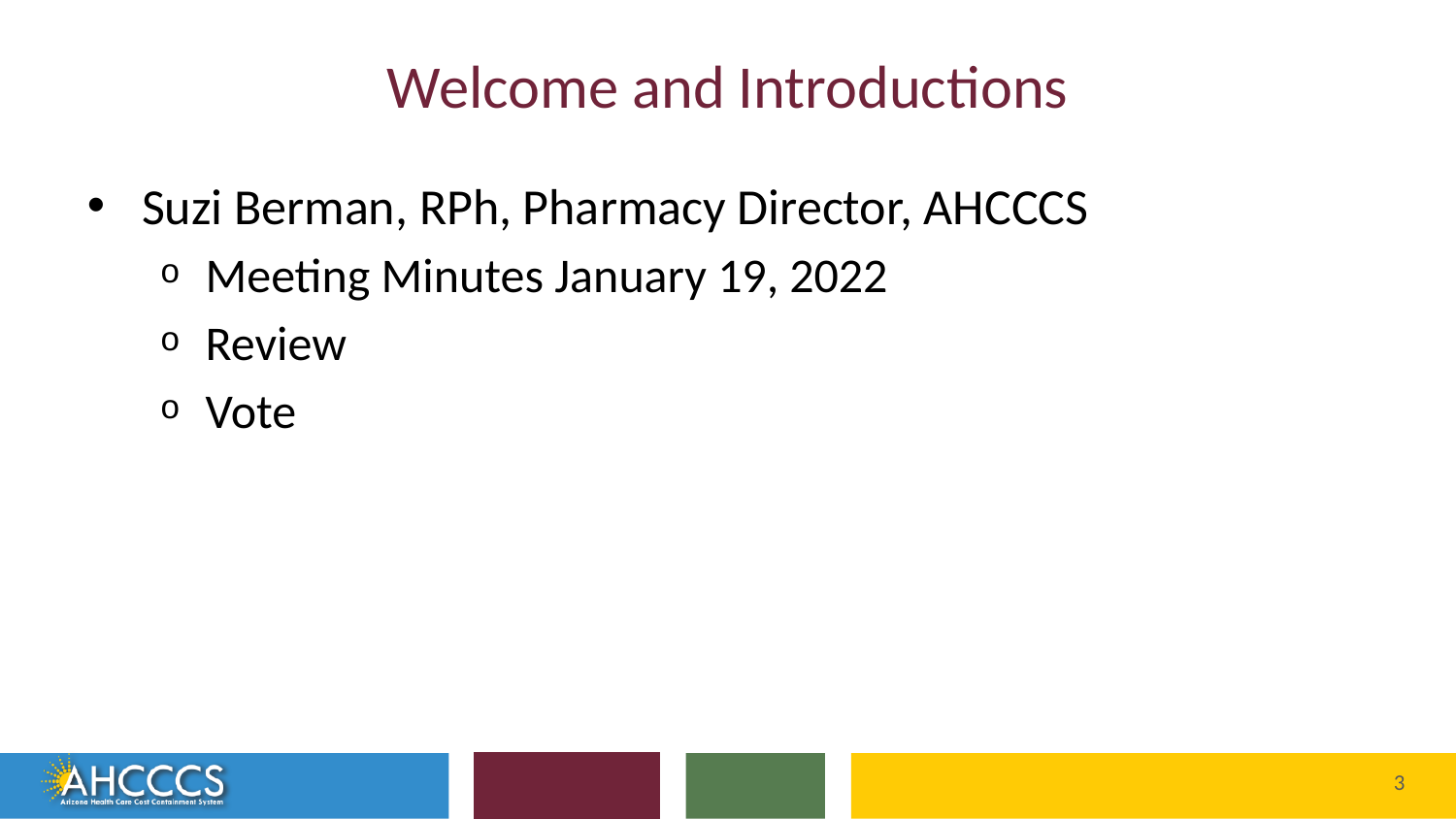

# Welcome and Introductions
Suzi Berman, RPh, Pharmacy Director, AHCCCS
Meeting Minutes January 19, 2022
Review
Vote